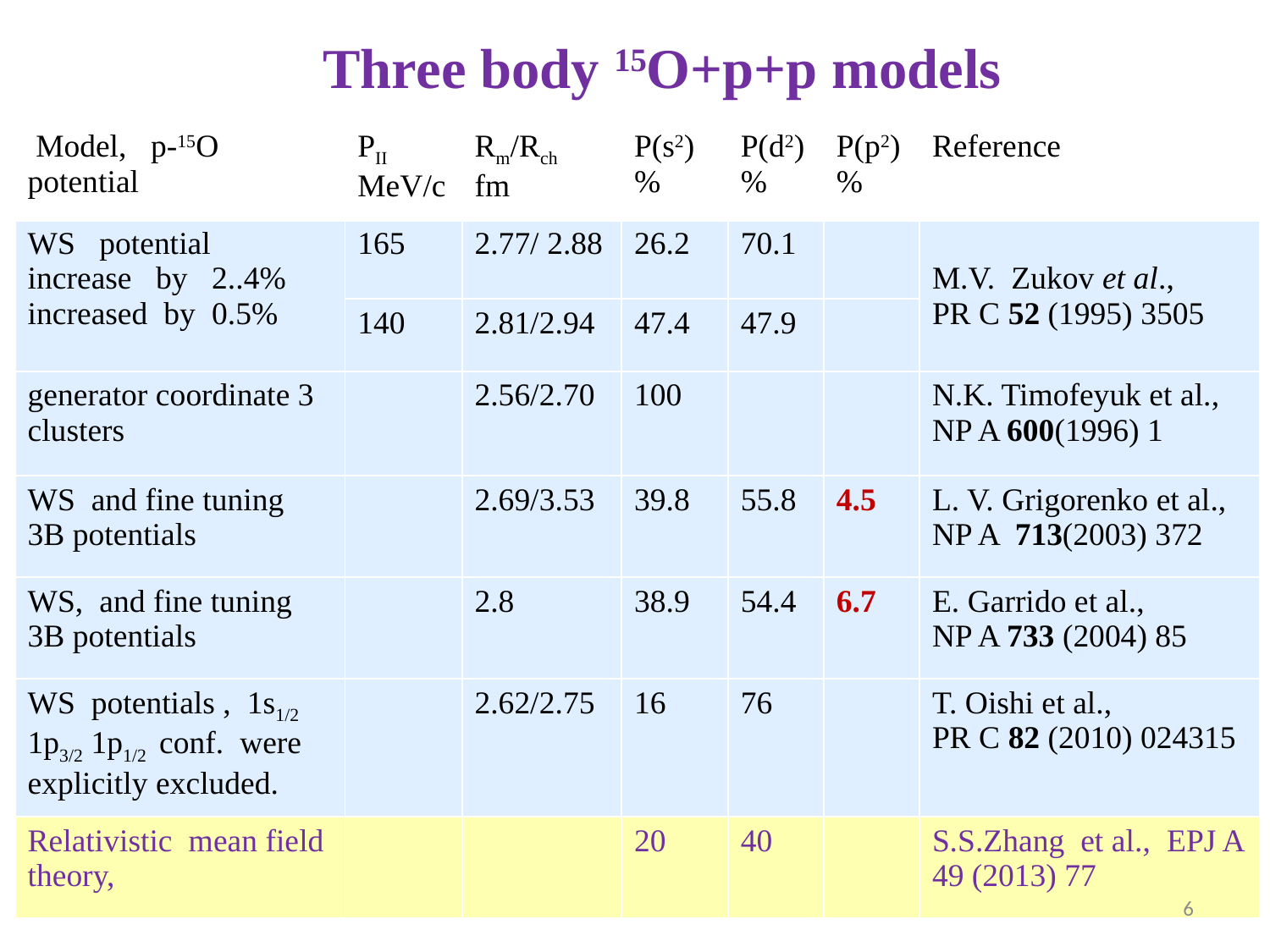

Three body 15O+p+p models
| Model, p-15O potential | PII MeV/c | Rm/Rch fm | P(s2) % | P(d2) % | P(p2) % | Reference |
| --- | --- | --- | --- | --- | --- | --- |
| WS potential increase by 2..4% increased by 0.5% | 165 | 2.77/ 2.88 | 26.2 | 70.1 |  | M.V. Zukov et al., PR C 52 (1995) 3505 |
|  | 140 | 2.81/2.94 | 47.4 | 47.9 |  |  |
| generator coordinate 3 clusters |  | 2.56/2.70 | 100 |  |  | N.K. Timofeyuk et al., NP A 600(1996) 1 |
| WS and fine tuning 3B potentials |  | 2.69/3.53 | 39.8 | 55.8 | 4.5 | L. V. Grigorenko et al., NP A 713(2003) 372 |
| WS, and fine tuning 3B potentials |  | 2.8 | 38.9 | 54.4 | 6.7 | E. Garrido et al., NP A 733 (2004) 85 |
| WS potentials , 1s1/2 1p3/2 1p1/2 conf. were explicitly excluded. |  | 2.62/2.75 | 16 | 76 |  | T. Oishi et al., PR C 82 (2010) 024315 |
| Relativistic mean field theory, |  |  | 20 | 40 |  | S.S.Zhang et al., EPJ A 49 (2013) 77 |
6